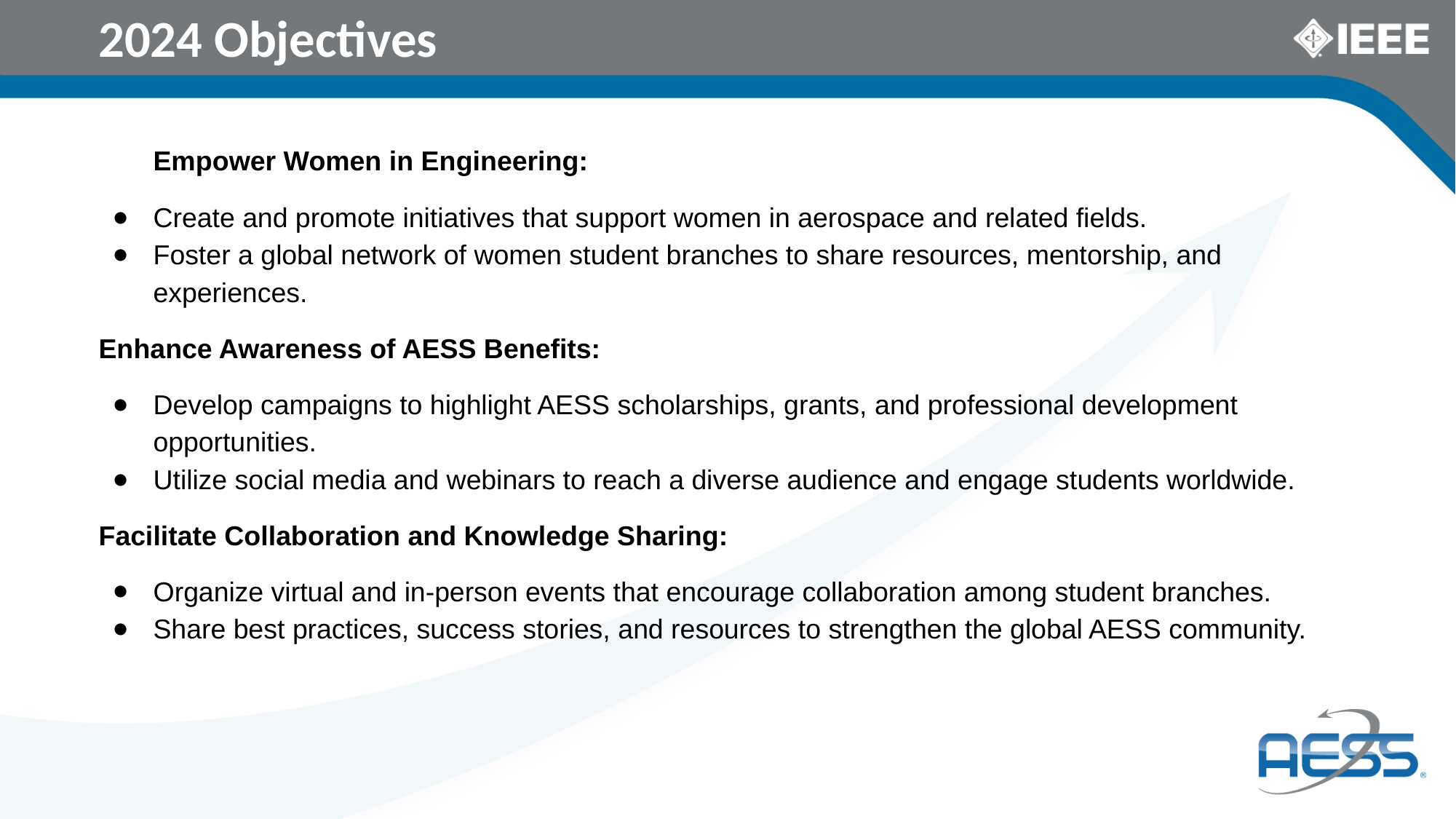

2024 Objectives
Empower Women in Engineering:
Create and promote initiatives that support women in aerospace and related fields.
Foster a global network of women student branches to share resources, mentorship, and experiences.
Enhance Awareness of AESS Benefits:
Develop campaigns to highlight AESS scholarships, grants, and professional development opportunities.
Utilize social media and webinars to reach a diverse audience and engage students worldwide.
Facilitate Collaboration and Knowledge Sharing:
Organize virtual and in-person events that encourage collaboration among student branches.
Share best practices, success stories, and resources to strengthen the global AESS community.